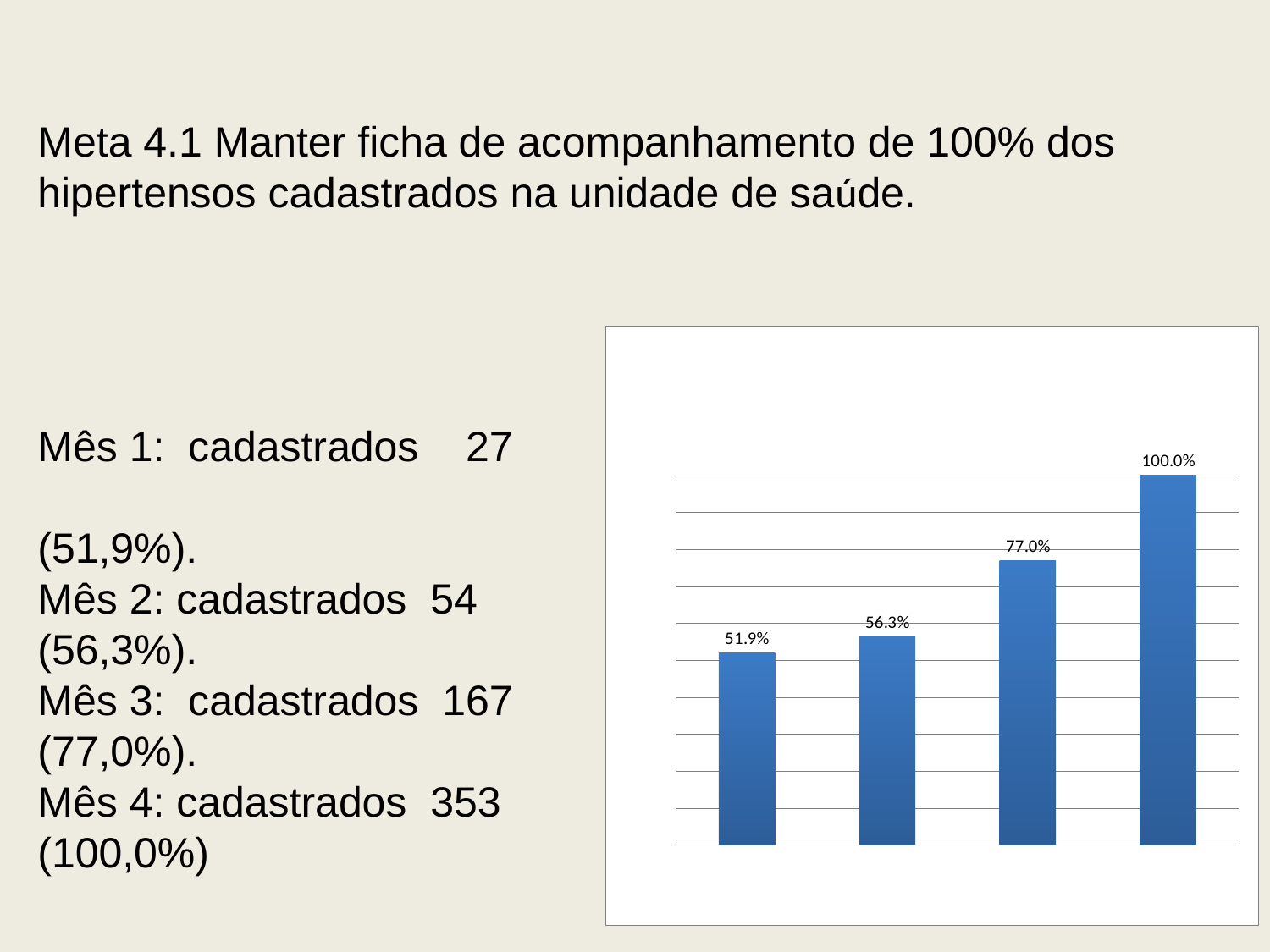

Meta 4.1 Manter ficha de acompanhamento de 100% dos hipertensos cadastrados na unidade de saúde.

Mês 1:  cadastrados    27
(51,9%).
Mês 2: cadastrados  54
(56,3%).
Mês 3:  cadastrados  167
(77,0%).
Mês 4: cadastrados  353
(100,0%)

### Chart

| Category | Proporção de hipertensos com registro adequado na ficha de acompanhamento |
|---|---|
| Mês 1 | 0.5192307692307635 |
| Mês 2 | 0.5625 |
| Mês 3 | 0.7695852534562216 |
| Mês 4 | 1.0 |